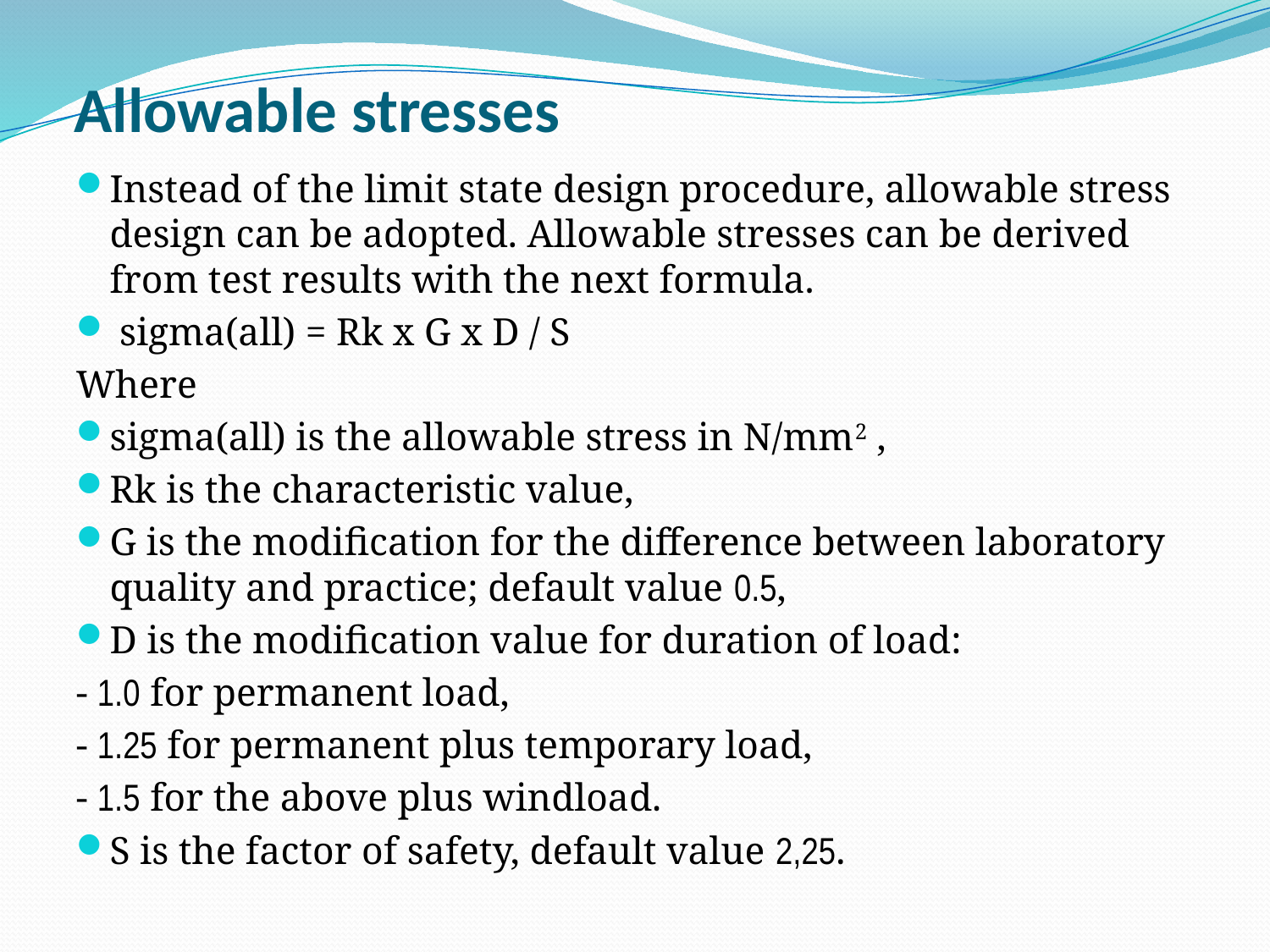

# Allowable stresses
Instead of the limit state design procedure, allowable stress design can be adopted. Allowable stresses can be derived from test results with the next formula.
 sigma(all) = Rk x G x D / S
Where
sigma(all) is the allowable stress in N/mm2 ,
Rk is the characteristic value,
G is the modification for the difference between laboratory quality and practice; default value 0.5,
D is the modification value for duration of load:
- 1.0 for permanent load,
- 1.25 for permanent plus temporary load,
- 1.5 for the above plus windload.
S is the factor of safety, default value 2,25.